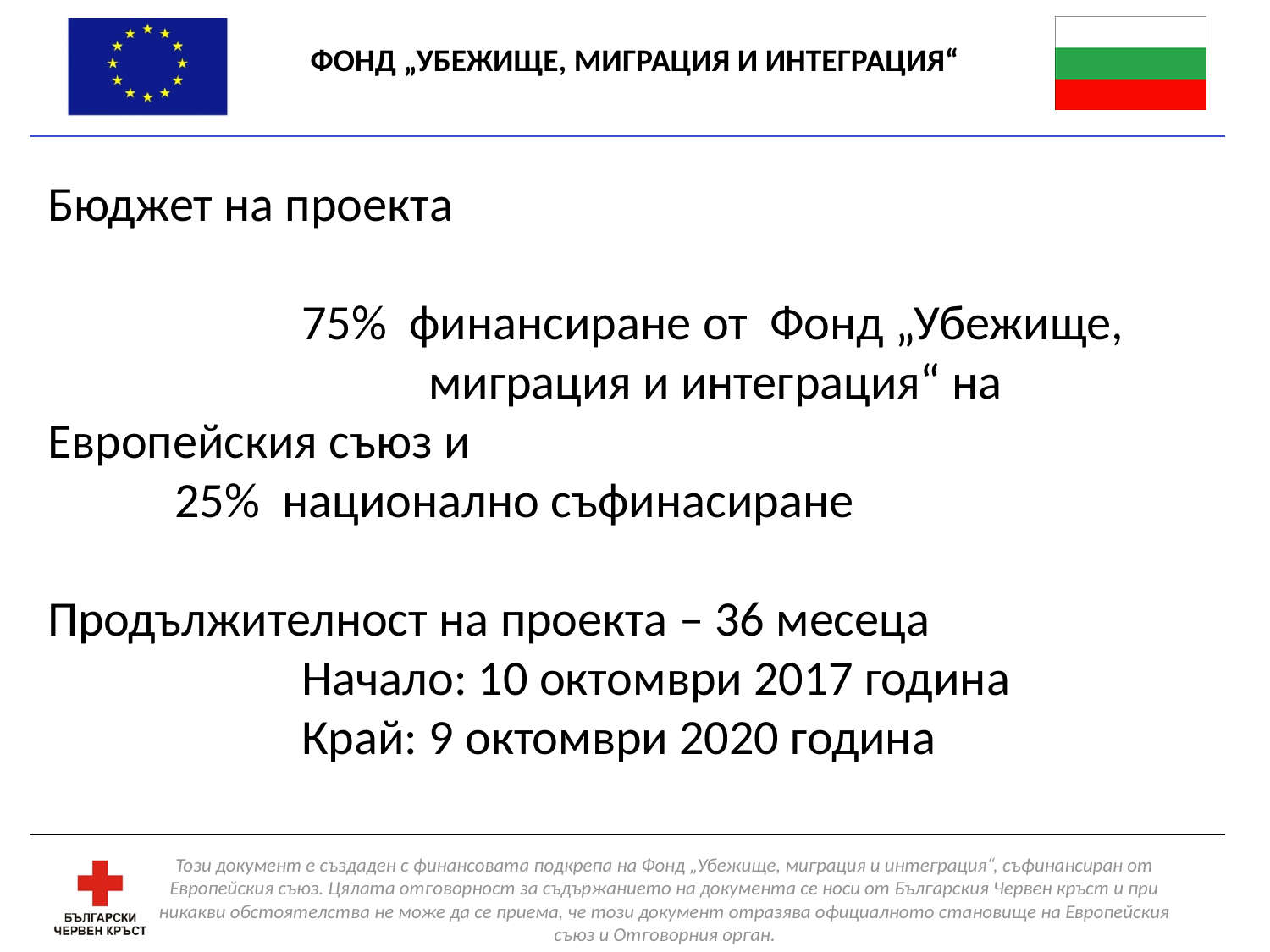

# Бюджет на проекта 75%  финансиране от  Фонд „Убежище, 				миграция и интеграция“ на Европейския съюз и 25%  национално съфинасиране Продължителност на проекта – 36 месеца Начало: 10 октомври 2017 година Край: 9 октомври 2020 година
Този документ е създаден с финансовата подкрепа на Фонд „Убежище, миграция и интеграция“, съфинансиран от Европейския съюз. Цялата отговорност за съдържанието на документа се носи от Българския Червен кръст и при никакви обстоятелства не може да се приема, че този документ отразява официалното становище на Европейския съюз и Отговорния орган.